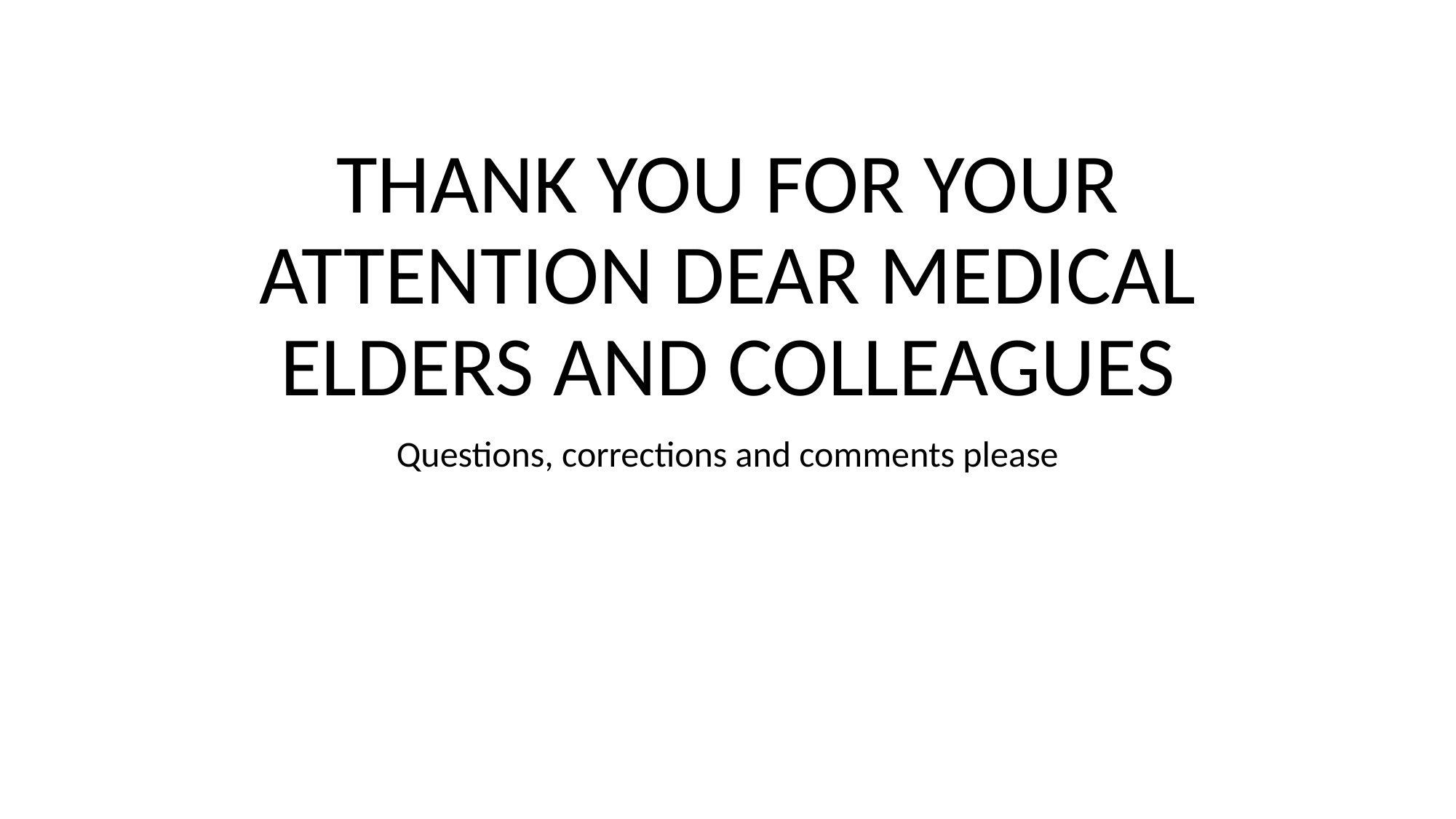

# THANK YOU FOR YOUR ATTENTION DEAR MEDICAL ELDERS AND COLLEAGUES
Questions, corrections and comments please